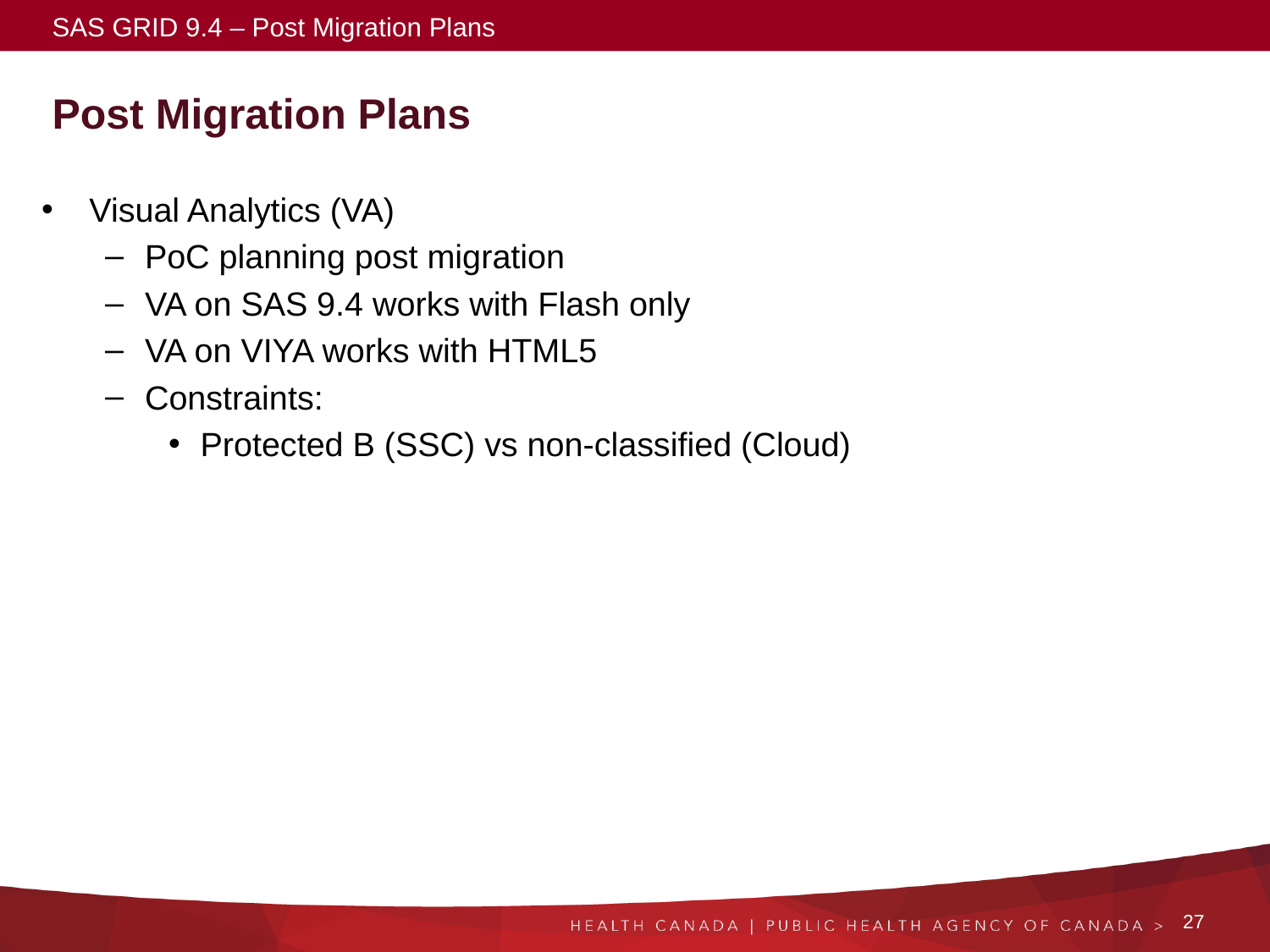

SAS GRID 9.4 – Post Migration Plans
# Post Migration Plans
Visual Analytics (VA)
PoC planning post migration
VA on SAS 9.4 works with Flash only
VA on VIYA works with HTML5
Constraints:
Protected B (SSC) vs non-classified (Cloud)

27